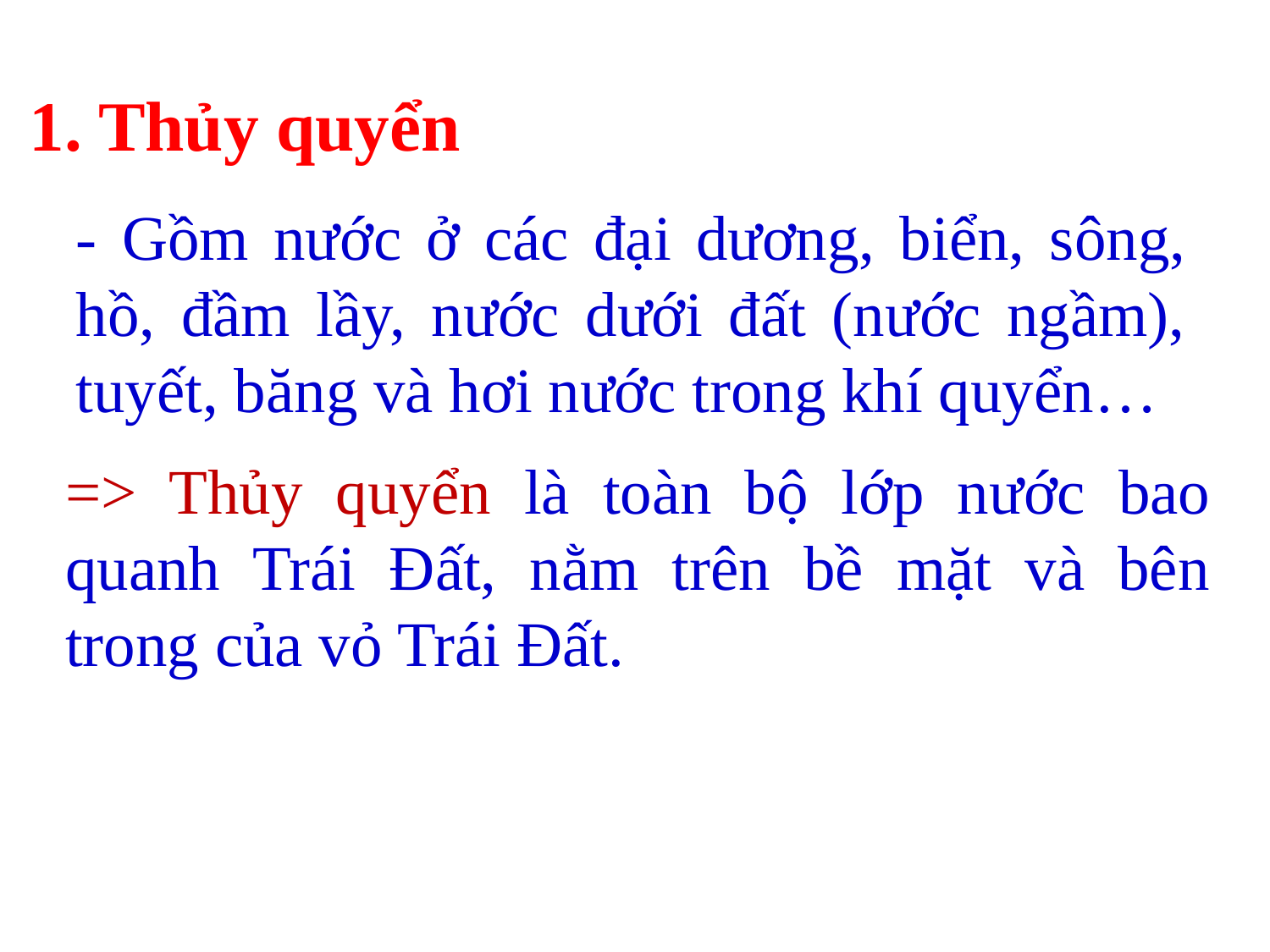

1. Thủy quyển
- Gồm nước ở các đại dương, biển, sông, hồ, đầm lầy, nước dưới đất (nước ngầm), tuyết, băng và hơi nước trong khí quyển…
=> Thủy quyển là toàn bộ lớp nước bao quanh Trái Đất, nằm trên bề mặt và bên trong của vỏ Trái Đất.